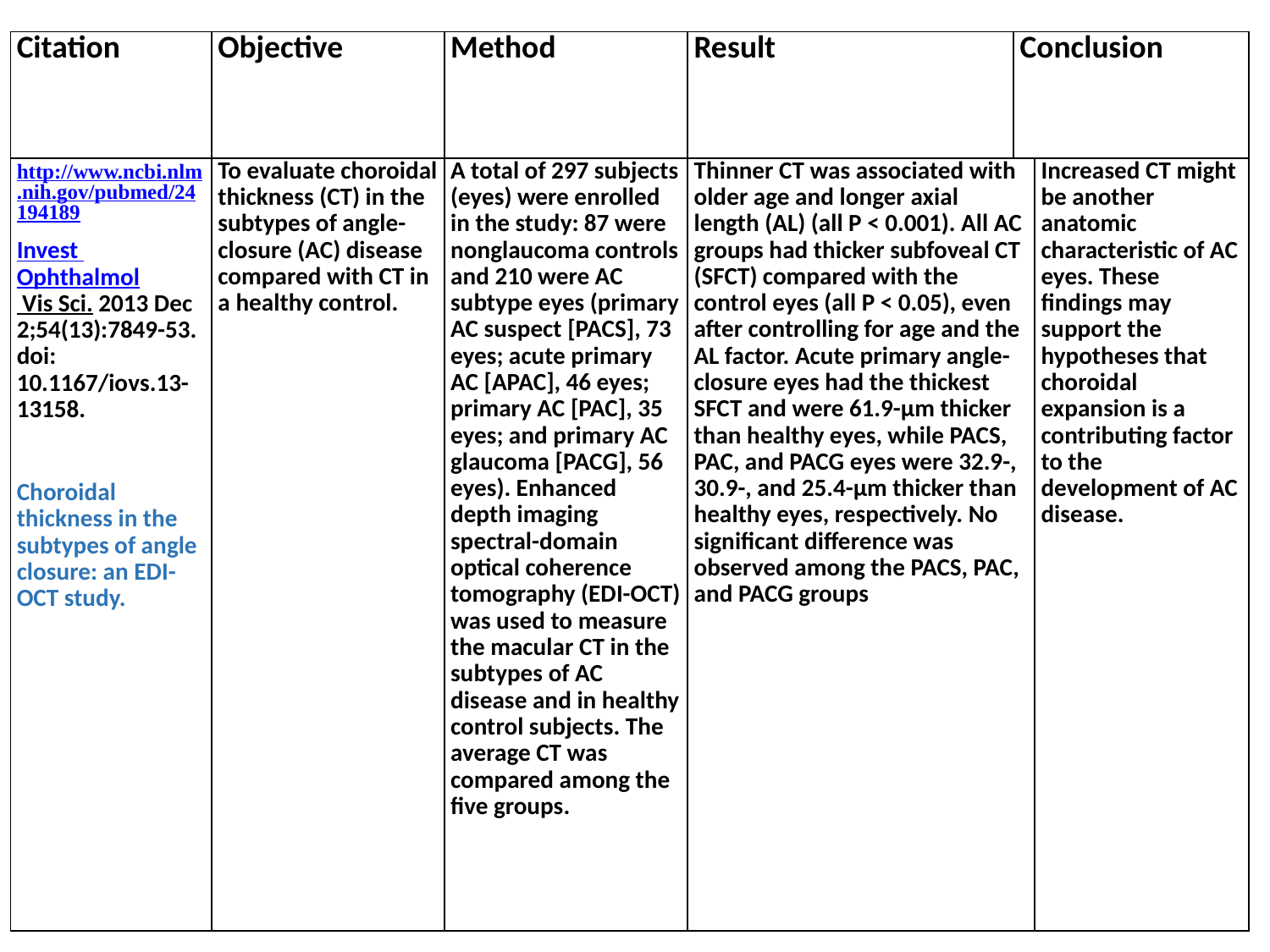

| Citation | Objective | Method | Result | Conclusion |  |
| --- | --- | --- | --- | --- | --- |
| http://www.ncbi.nlm.nih.gov/pubmed/24194189 Invest Ophthalmol Vis Sci. 2013 Dec 2;54(13):7849-53. doi: 10.1167/iovs.13-13158. Choroidal thickness in the subtypes of angle closure: an EDI-OCT study. | To evaluate choroidal thickness (CT) in the subtypes of angle-closure (AC) disease compared with CT in a healthy control. | A total of 297 subjects (eyes) were enrolled in the study: 87 were nonglaucoma controls and 210 were AC subtype eyes (primary AC suspect [PACS], 73 eyes; acute primary AC [APAC], 46 eyes; primary AC [PAC], 35 eyes; and primary AC glaucoma [PACG], 56 eyes). Enhanced depth imaging spectral-domain optical coherence tomography (EDI-OCT) was used to measure the macular CT in the subtypes of AC disease and in healthy control subjects. The average CT was compared among the five groups. | Thinner CT was associated with older age and longer axial length (AL) (all P < 0.001). All AC groups had thicker subfoveal CT (SFCT) compared with the control eyes (all P < 0.05), even after controlling for age and the AL factor. Acute primary angle-closure eyes had the thickest SFCT and were 61.9-μm thicker than healthy eyes, while PACS, PAC, and PACG eyes were 32.9-, 30.9-, and 25.4-μm thicker than healthy eyes, respectively. No significant difference was observed among the PACS, PAC, and PACG groups |  | Increased CT might be another anatomic characteristic of AC eyes. These findings may support the hypotheses that choroidal expansion is a contributing factor to the development of AC disease. |